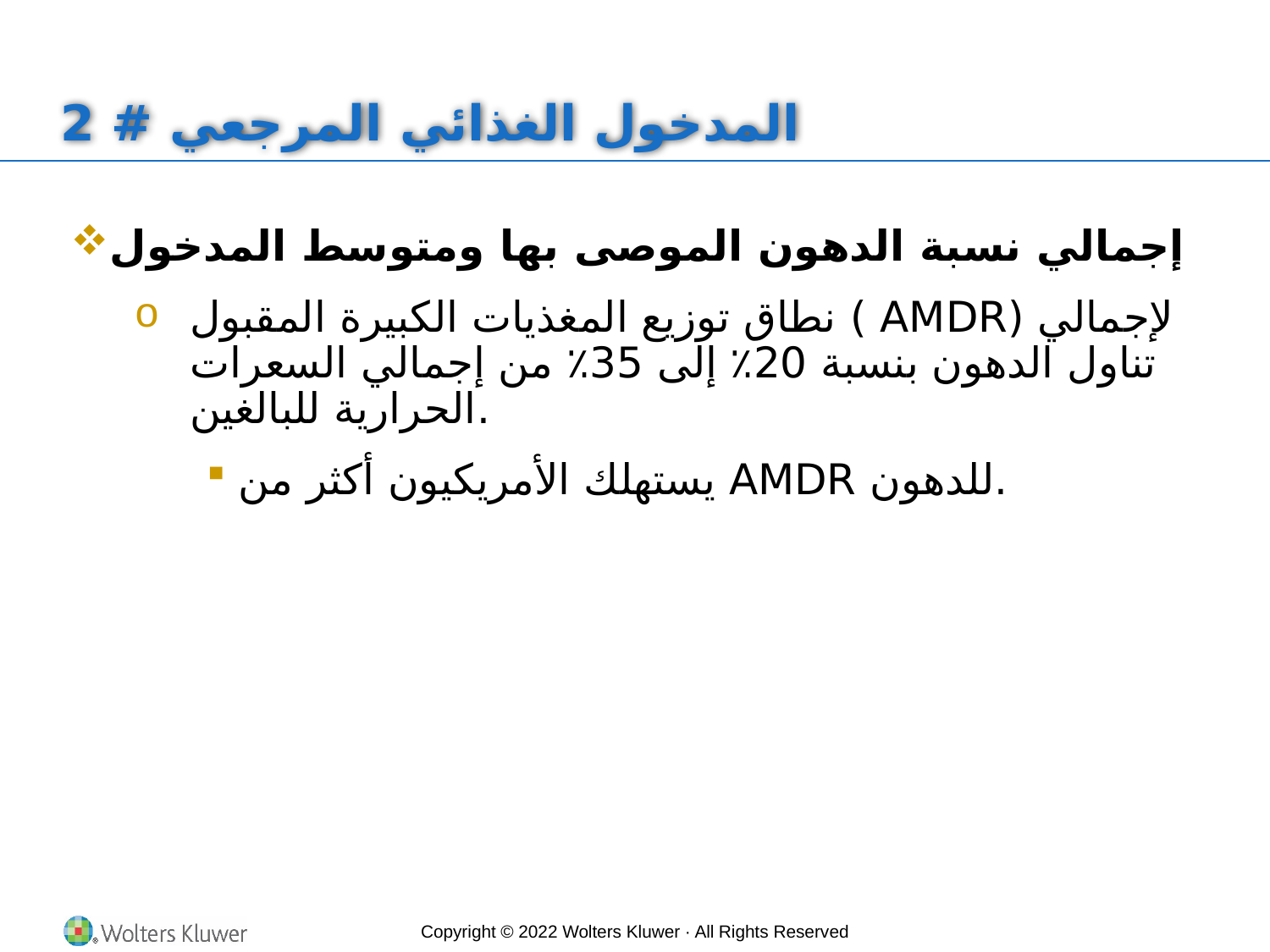

# المدخول الغذائي المرجعي # 2
إجمالي نسبة الدهون الموصى بها ومتوسط المدخول
نطاق توزيع المغذيات الكبيرة المقبول ( AMDR) لإجمالي تناول الدهون بنسبة 20٪ إلى 35٪ من إجمالي السعرات الحرارية للبالغين.
يستهلك الأمريكيون أكثر من AMDR للدهون.